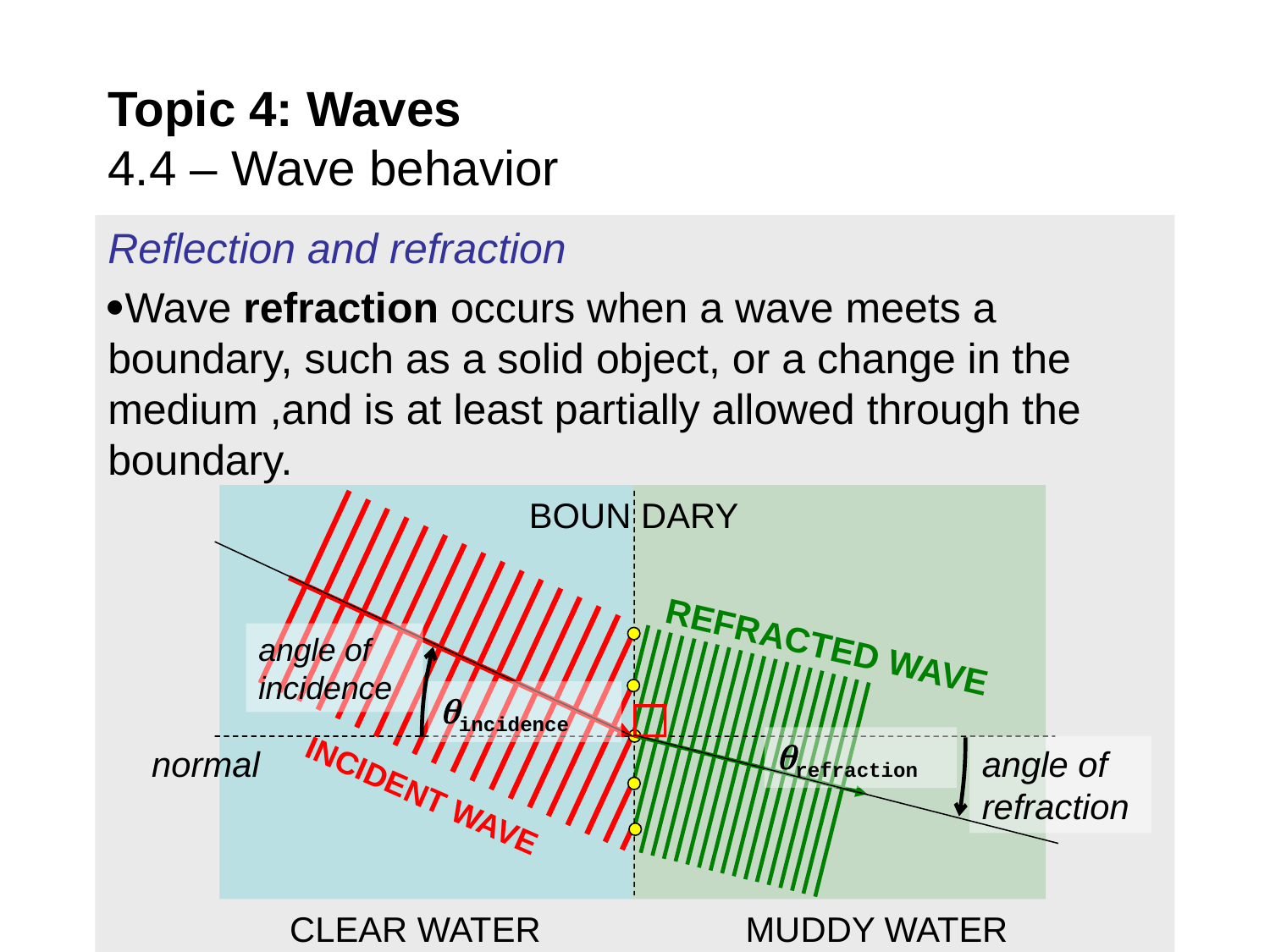

# Topic 4: Waves 4.4 – Wave behavior
Reflection and refraction
•Wave refraction occurs when a wave meets a boundary, such as a solid object, or a change in the medium ,and is at least partially allowed through the boundary.

BOUN DARY

REFRACTED WAVE
angle of incidence

θincidence

θrefraction

normal
angle of refraction

INCIDENT WAVE

CLEAR WATER
MUDDY WATER